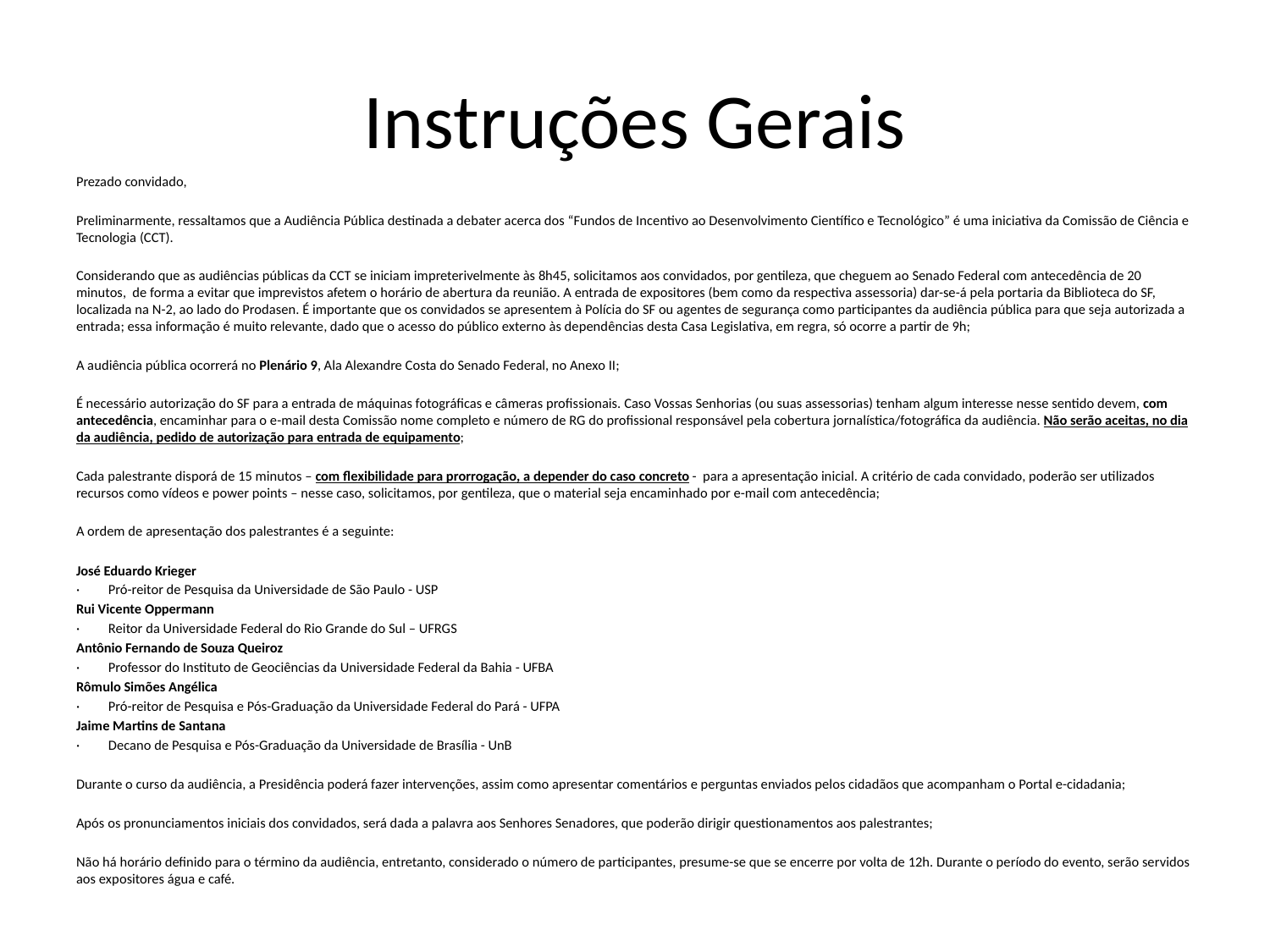

# Instruções Gerais
Prezado convidado,

Preliminarmente, ressaltamos que a Audiência Pública destinada a debater acerca dos “Fundos de Incentivo ao Desenvolvimento Científico e Tecnológico” é uma iniciativa da Comissão de Ciência e Tecnologia (CCT).

Considerando que as audiências públicas da CCT se iniciam impreterivelmente às 8h45, solicitamos aos convidados, por gentileza, que cheguem ao Senado Federal com antecedência de 20 minutos,  de forma a evitar que imprevistos afetem o horário de abertura da reunião. A entrada de expositores (bem como da respectiva assessoria) dar-se-á pela portaria da Biblioteca do SF, localizada na N-2, ao lado do Prodasen. É importante que os convidados se apresentem à Polícia do SF ou agentes de segurança como participantes da audiência pública para que seja autorizada a entrada; essa informação é muito relevante, dado que o acesso do público externo às dependências desta Casa Legislativa, em regra, só ocorre a partir de 9h;

A audiência pública ocorrerá no Plenário 9, Ala Alexandre Costa do Senado Federal, no Anexo II;

É necessário autorização do SF para a entrada de máquinas fotográficas e câmeras profissionais. Caso Vossas Senhorias (ou suas assessorias) tenham algum interesse nesse sentido devem, com antecedência, encaminhar para o e-mail desta Comissão nome completo e número de RG do profissional responsável pela cobertura jornalística/fotográfica da audiência. Não serão aceitas, no dia da audiência, pedido de autorização para entrada de equipamento;

Cada palestrante disporá de 15 minutos – com flexibilidade para prorrogação, a depender do caso concreto -  para a apresentação inicial. A critério de cada convidado, poderão ser utilizados recursos como vídeos e power points – nesse caso, solicitamos, por gentileza, que o material seja encaminhado por e-mail com antecedência;

A ordem de apresentação dos palestrantes é a seguinte:

José Eduardo Krieger
·         Pró-reitor de Pesquisa da Universidade de São Paulo - USP
Rui Vicente Oppermann
·         Reitor da Universidade Federal do Rio Grande do Sul – UFRGS
Antônio Fernando de Souza Queiroz
·         Professor do Instituto de Geociências da Universidade Federal da Bahia - UFBA
Rômulo Simões Angélica
·         Pró-reitor de Pesquisa e Pós-Graduação da Universidade Federal do Pará - UFPA
Jaime Martins de Santana
·         Decano de Pesquisa e Pós-Graduação da Universidade de Brasília - UnB

Durante o curso da audiência, a Presidência poderá fazer intervenções, assim como apresentar comentários e perguntas enviados pelos cidadãos que acompanham o Portal e-cidadania;

Após os pronunciamentos iniciais dos convidados, será dada a palavra aos Senhores Senadores, que poderão dirigir questionamentos aos palestrantes;

Não há horário definido para o término da audiência, entretanto, considerado o número de participantes, presume-se que se encerre por volta de 12h. Durante o período do evento, serão servidos aos expositores água e café.